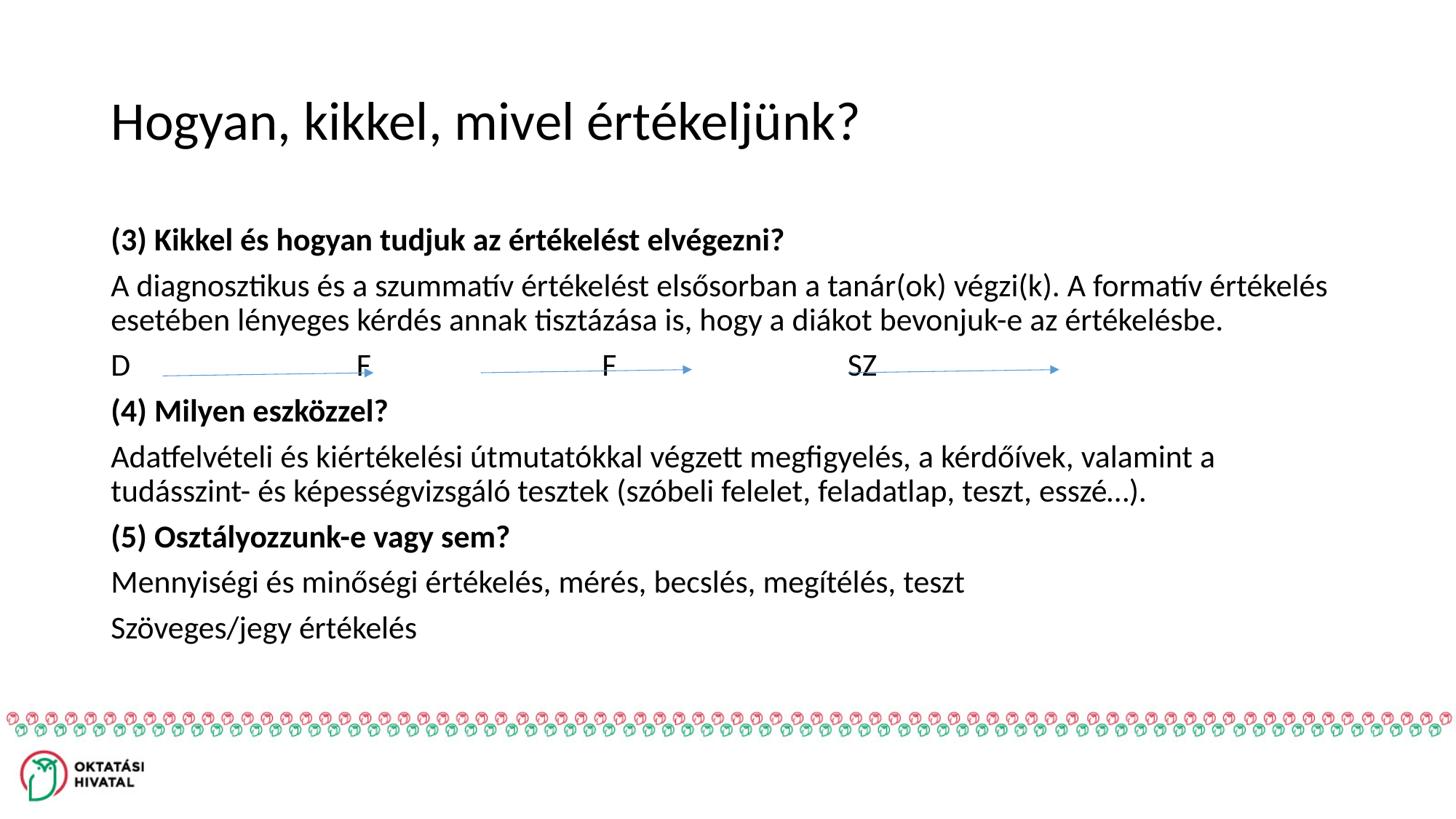

# Hogyan, kikkel, mivel értékeljünk?
(3) Kikkel és hogyan tudjuk az értékelést elvégezni?
A diagnosztikus és a szummatív értékelést elsősorban a tanár(ok) végzi(k). A formatív értékelés esetében lényeges kérdés annak tisztázása is, hogy a diákot bevonjuk-e az értékelésbe.
D			F 			F 			SZ
(4) Milyen eszközzel?
Adatfelvételi és kiértékelési útmutatókkal végzett megfigyelés, a kérdőívek, valamint a tudásszint- és képességvizsgáló tesztek (szóbeli felelet, feladatlap, teszt, esszé…).
(5) Osztályozzunk-e vagy sem?
Mennyiségi és minőségi értékelés, mérés, becslés, megítélés, teszt
Szöveges/jegy értékelés